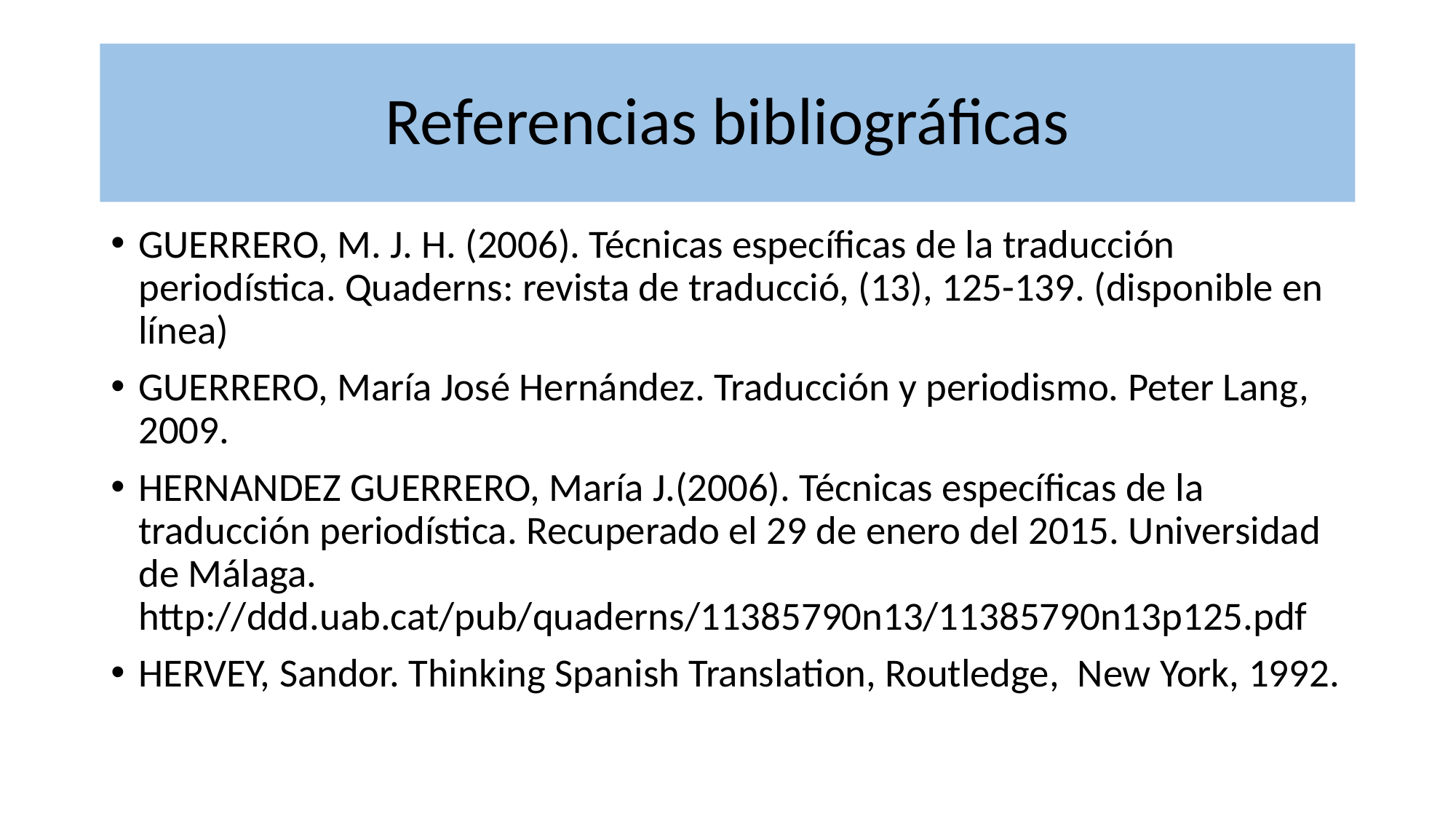

# Referencias bibliográficas
GUERRERO, M. J. H. (2006). Técnicas específicas de la traducción periodística. Quaderns: revista de traducció, (13), 125-139. (disponible en línea)
GUERRERO, María José Hernández. Traducción y periodismo. Peter Lang, 2009.
HERNANDEZ GUERRERO, María J.(2006). Técnicas específicas de la traducción periodística. Recuperado el 29 de enero del 2015. Universidad de Málaga. http://ddd.uab.cat/pub/quaderns/11385790n13/11385790n13p125.pdf
HERVEY, Sandor. Thinking Spanish Translation, Routledge,  New York, 1992.